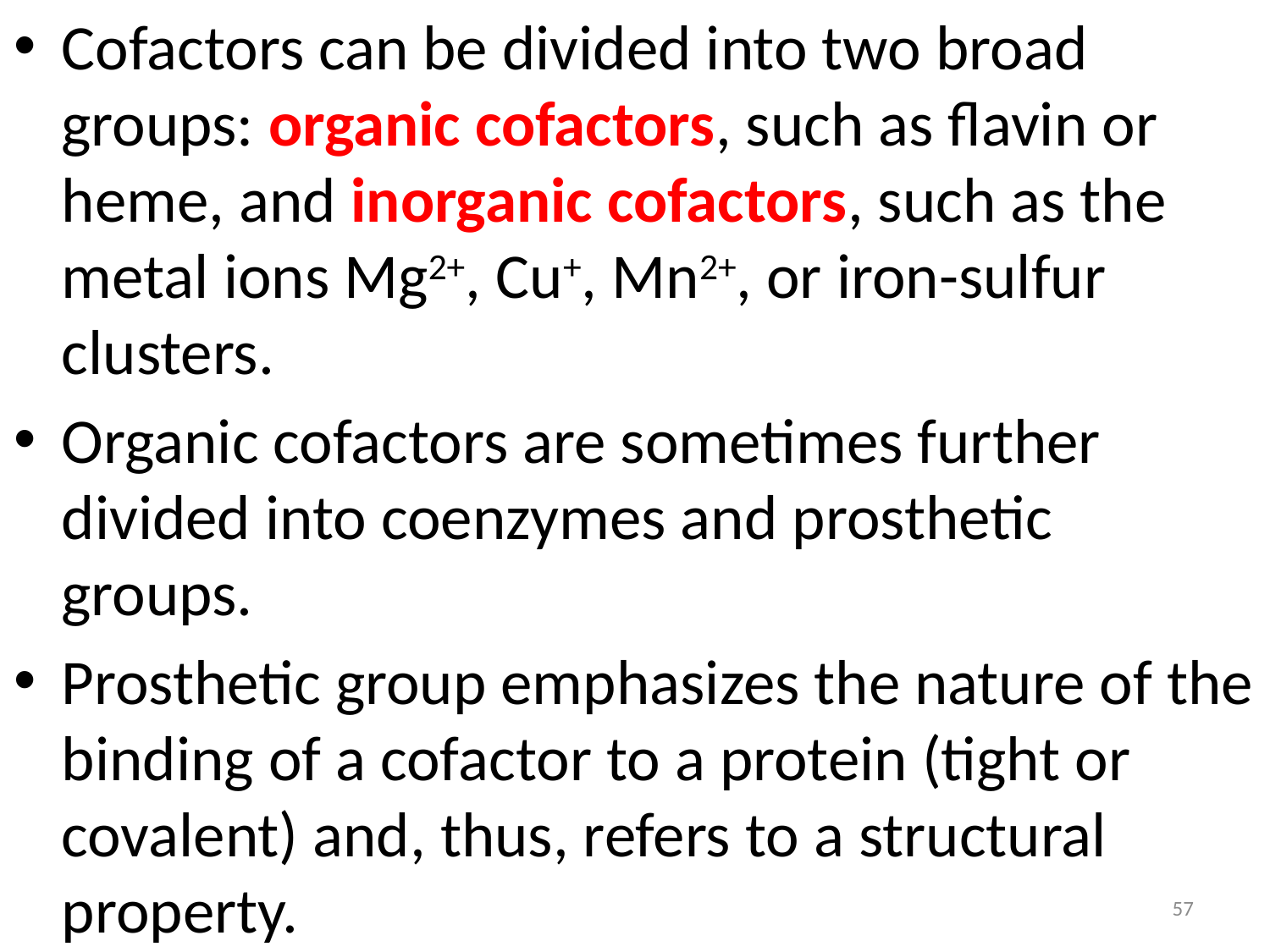

Cofactors can be divided into two broad groups: organic cofactors, such as flavin or heme, and inorganic cofactors, such as the metal ions Mg2+, Cu+, Mn2+, or iron-sulfur clusters.
Organic cofactors are sometimes further divided into coenzymes and prosthetic groups.
Prosthetic group emphasizes the nature of the binding of a cofactor to a protein (tight or covalent) and, thus, refers to a structural property.

57